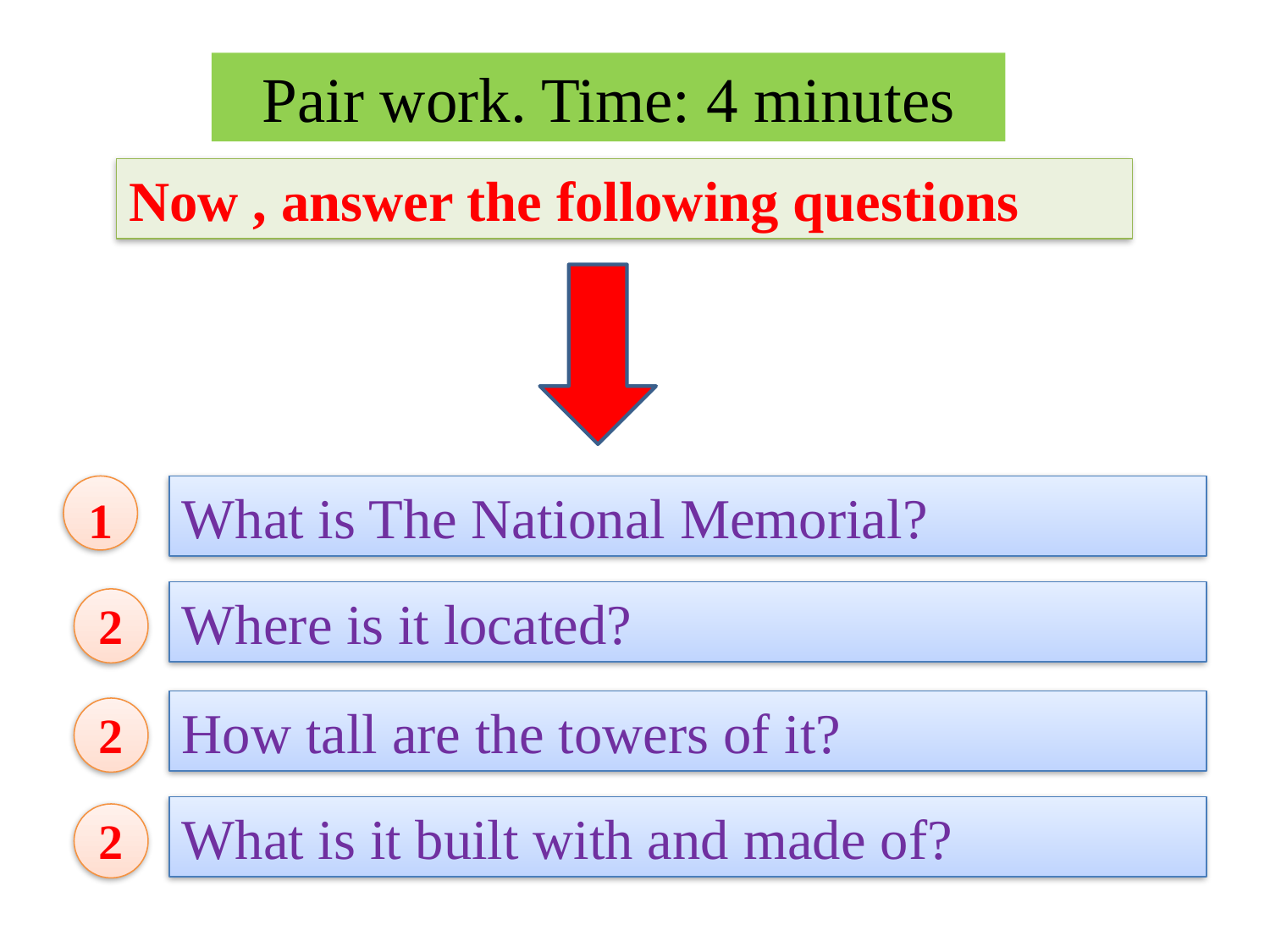

Pair work. Time: 4 minutes
Now , answer the following questions

What is The National Memorial?
1
Where is it located?

2
How tall are the towers of it?

2
What is it built with and made of?

2